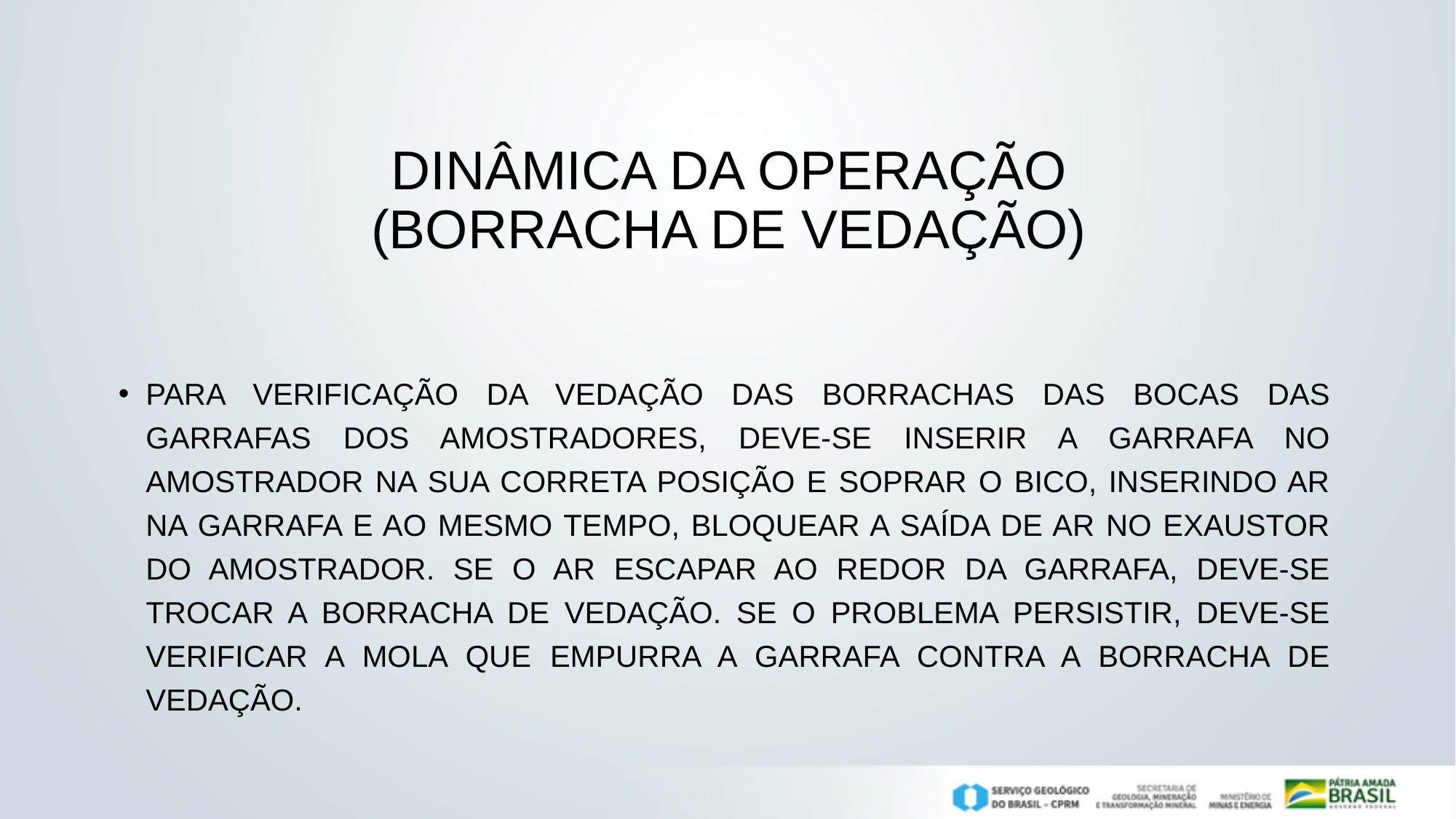

# Dinâmica da operação (borracha de vedação)
Para verificação da vedação das borrachas das bocas das garrafas dos amostradores, deve-se inserir a garrafa no amostrador na sua correta posição e soprar o bico, inserindo ar na garrafa e ao mesmo tempo, bloquear a saída de ar no exaustor do amostrador. Se o ar escapar ao redor da garrafa, deve-se trocar a borracha de vedação. Se o problema persistir, deve-se verificar a mola que empurra a garrafa contra a borracha de vedação.